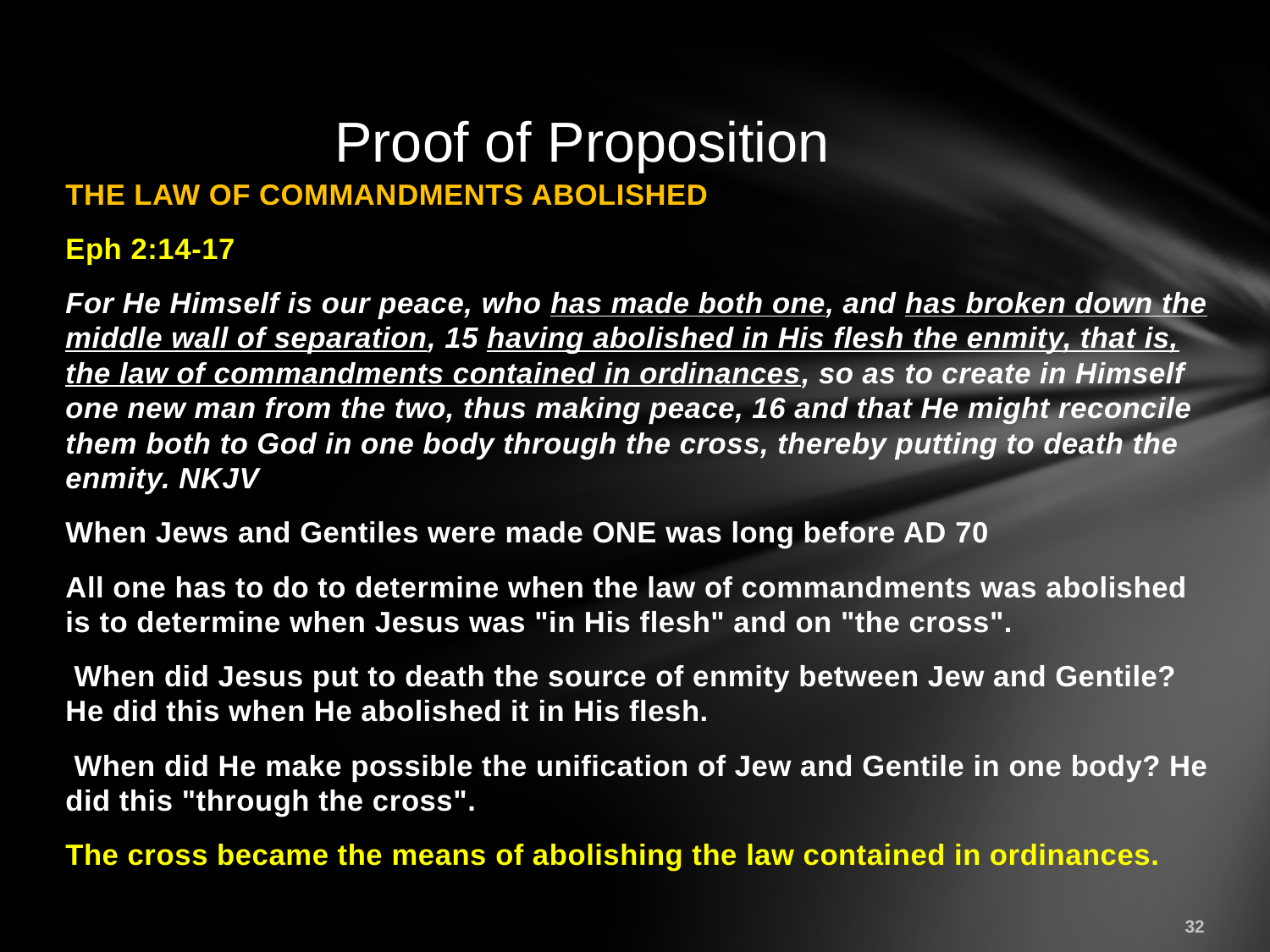

# Proof of Proposition
THE LAW OF COMMANDMENTS ABOLISHED
Eph 2:14-17
For He Himself is our peace, who has made both one, and has broken down the middle wall of separation, 15 having abolished in His flesh the enmity, that is, the law of commandments contained in ordinances, so as to create in Himself one new man from the two, thus making peace, 16 and that He might reconcile them both to God in one body through the cross, thereby putting to death the enmity. NKJV
When Jews and Gentiles were made ONE was long before AD 70
All one has to do to determine when the law of commandments was abolished is to determine when Jesus was "in His flesh" and on "the cross".
 When did Jesus put to death the source of enmity between Jew and Gentile? He did this when He abolished it in His flesh.
 When did He make possible the unification of Jew and Gentile in one body? He did this "through the cross".
The cross became the means of abolishing the law contained in ordinances.

32